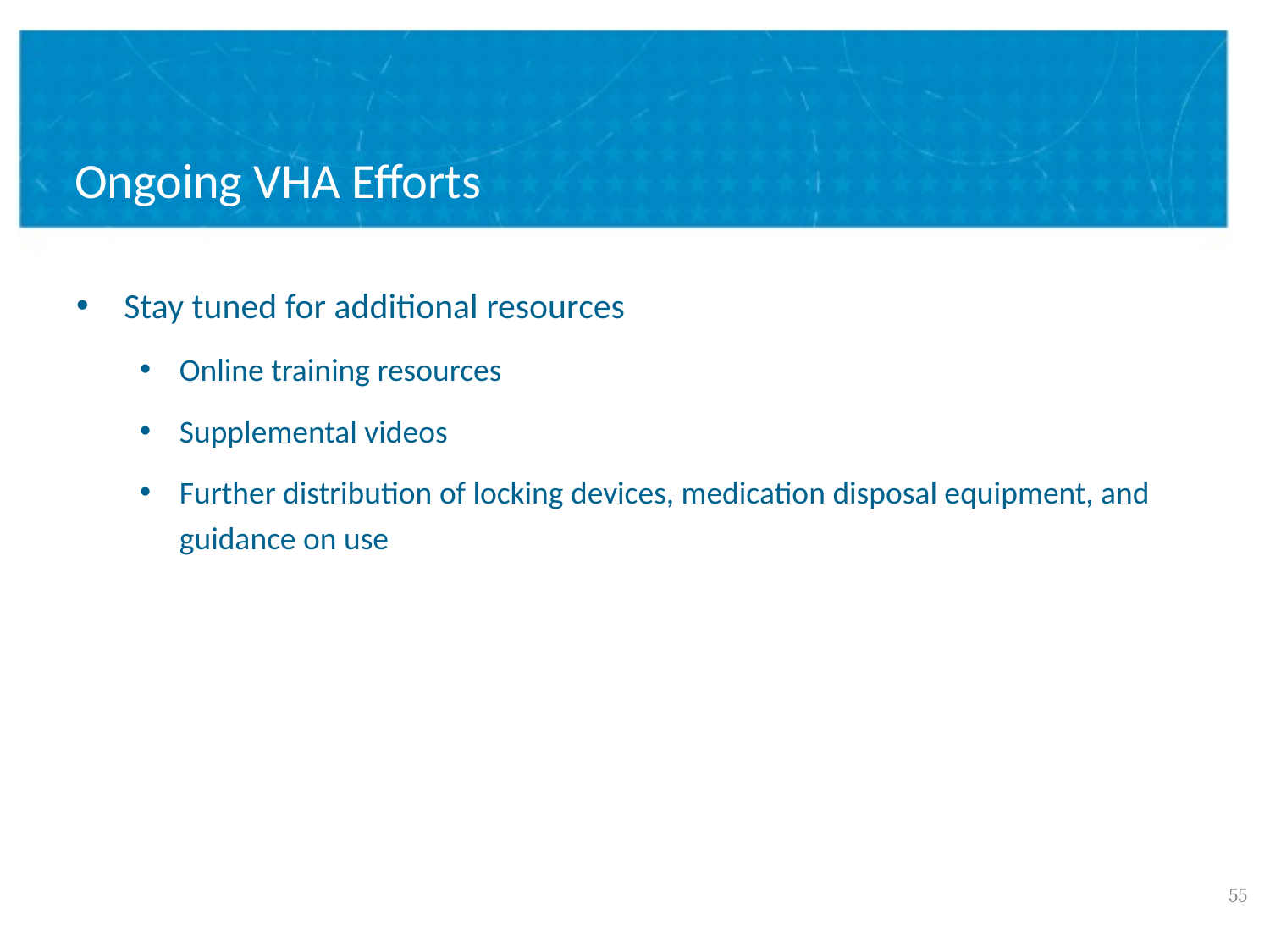

# Ongoing VHA Efforts
Stay tuned for additional resources
Online training resources
Supplemental videos
Further distribution of locking devices, medication disposal equipment, and guidance on use

55